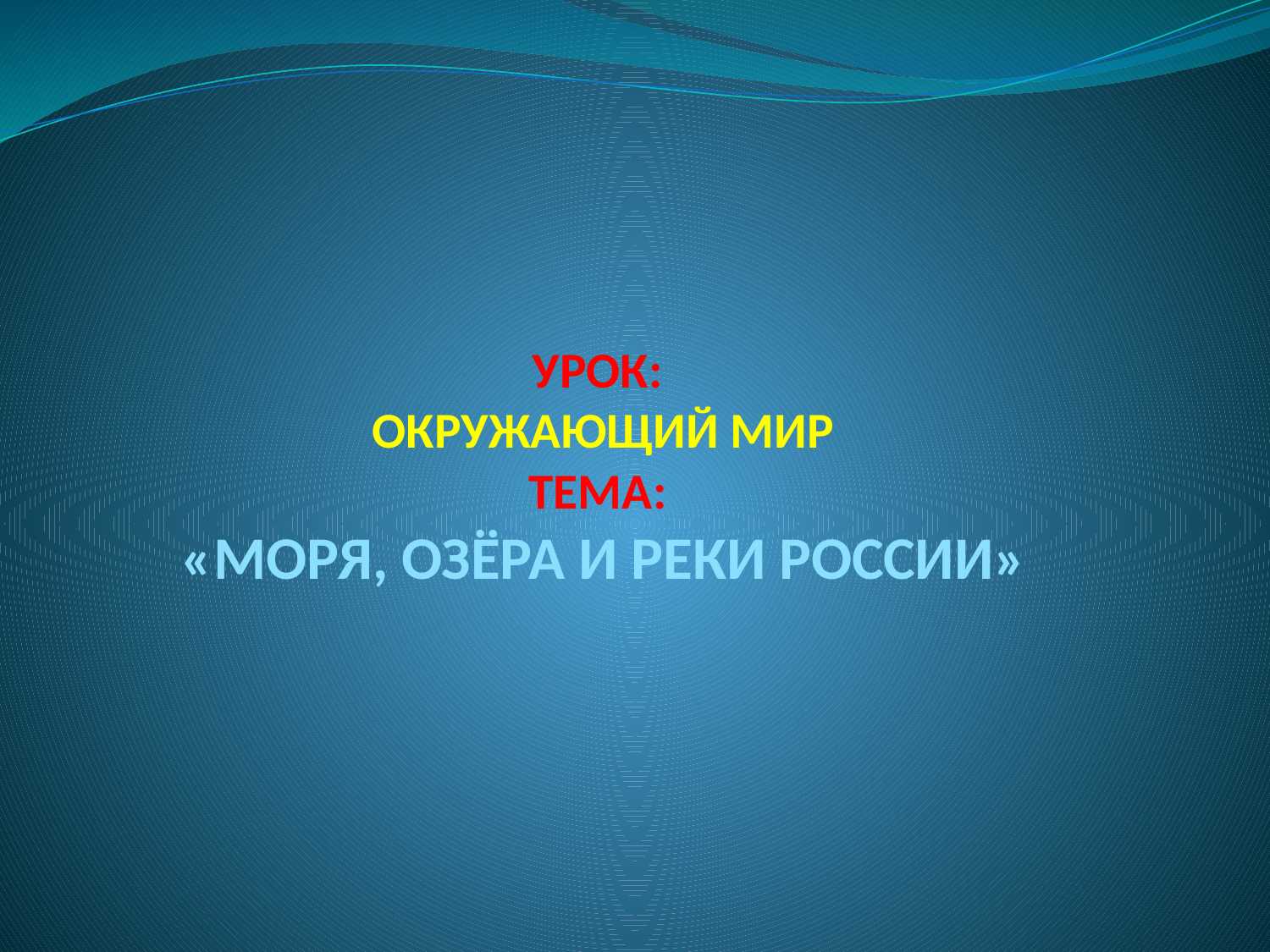

# УРОК: ОКРУЖАЮЩИЙ МИР ТЕМА: «МОРЯ, ОЗЁРА И РЕКИ РОССИИ»